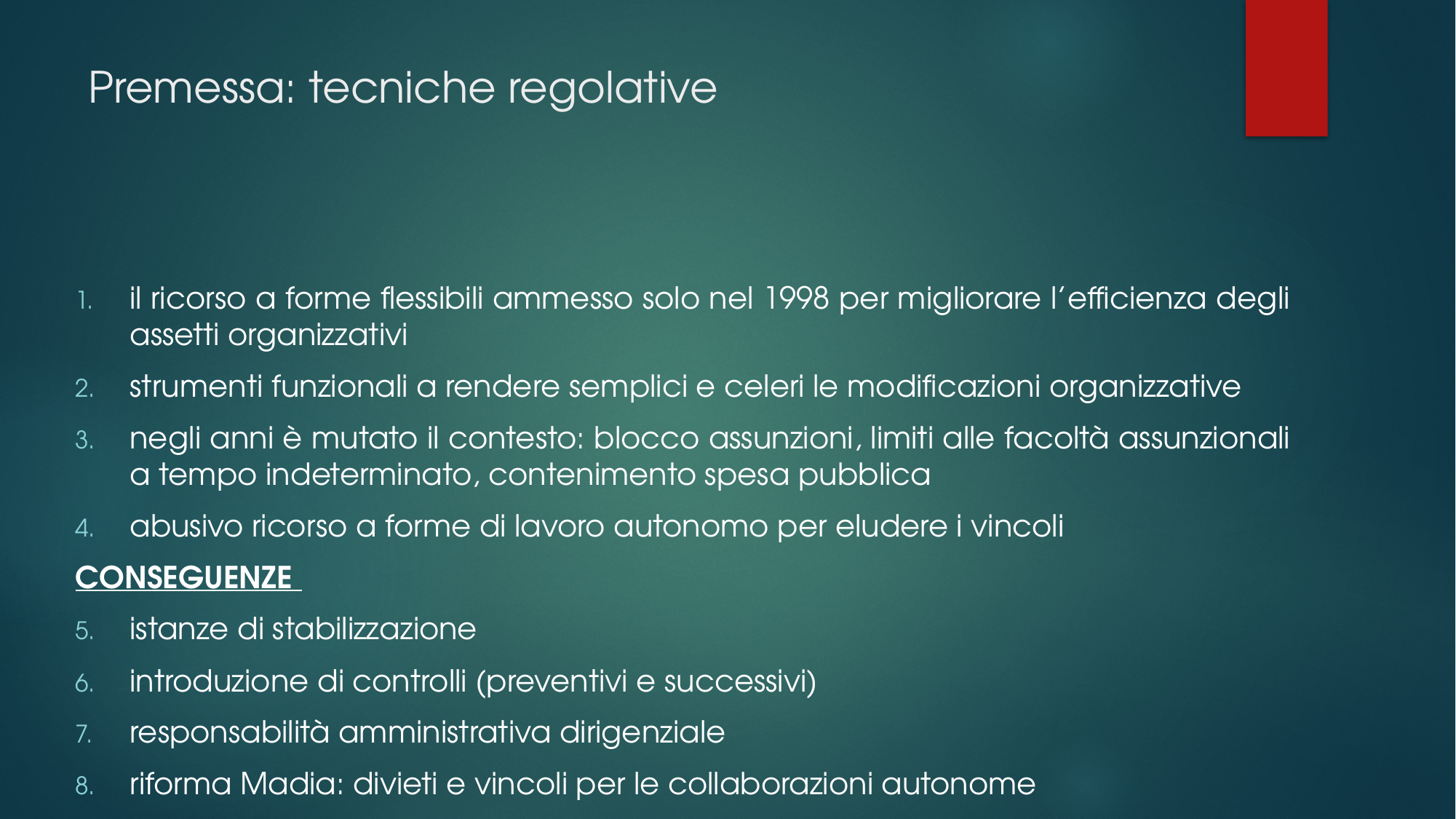

# Premessa: tecniche regolative
il ricorso a forme flessibili ammesso solo nel 1998 per migliorare l’efficienza degli assetti organizzativi
strumenti funzionali a rendere semplici e celeri le modificazioni organizzative
negli anni è mutato il contesto: blocco assunzioni, limiti alle facoltà assunzionali a tempo indeterminato, contenimento spesa pubblica
abusivo ricorso a forme di lavoro autonomo per eludere i vincoli
CONSEGUENZE
istanze di stabilizzazione
introduzione di controlli (preventivi e successivi)
responsabilità amministrativa dirigenziale
riforma Madia: divieti e vincoli per le collaborazioni autonome